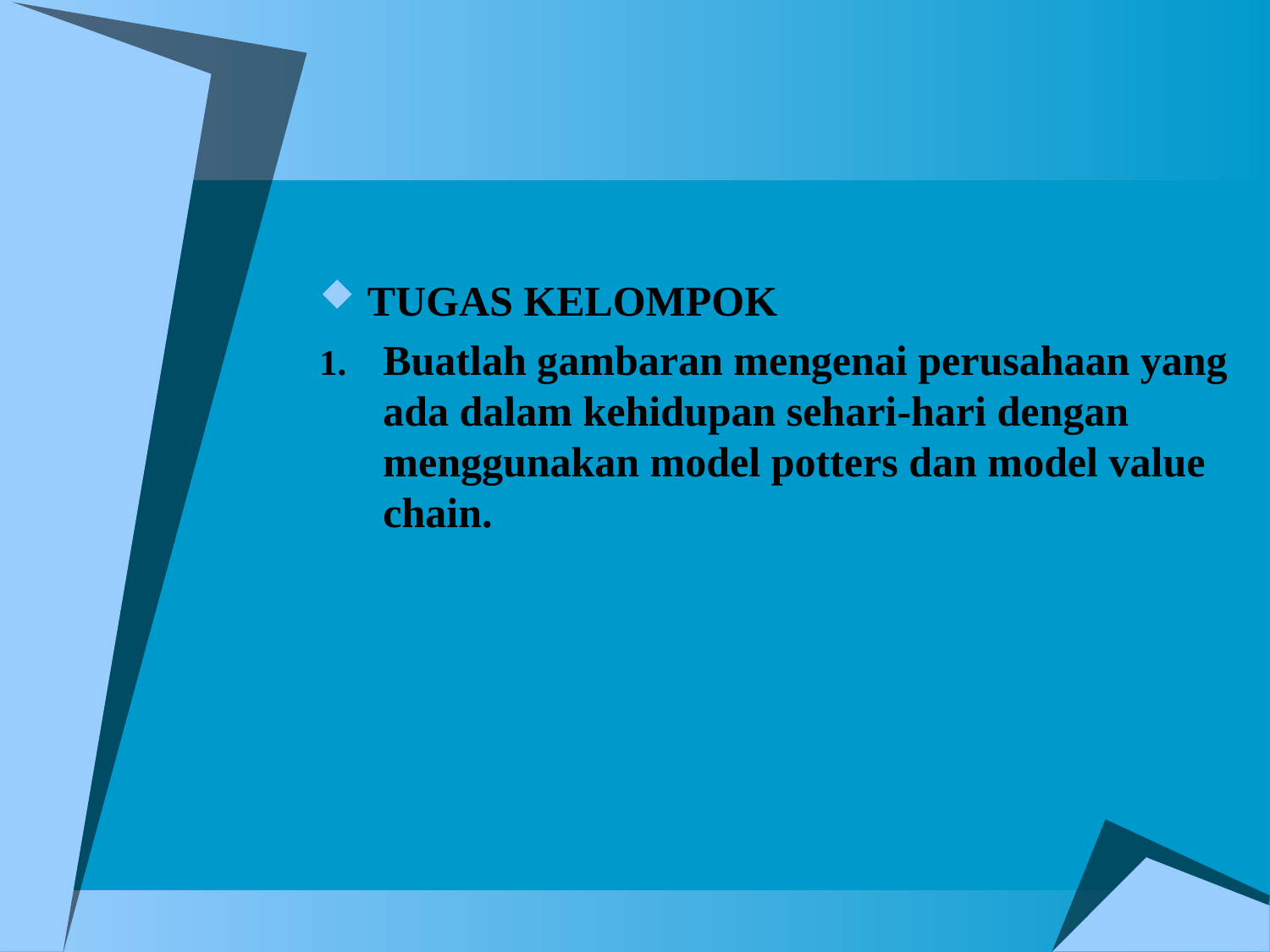

#
TUGAS KELOMPOK
Buatlah gambaran mengenai perusahaan yang ada dalam kehidupan sehari-hari dengan menggunakan model potters dan model value chain.